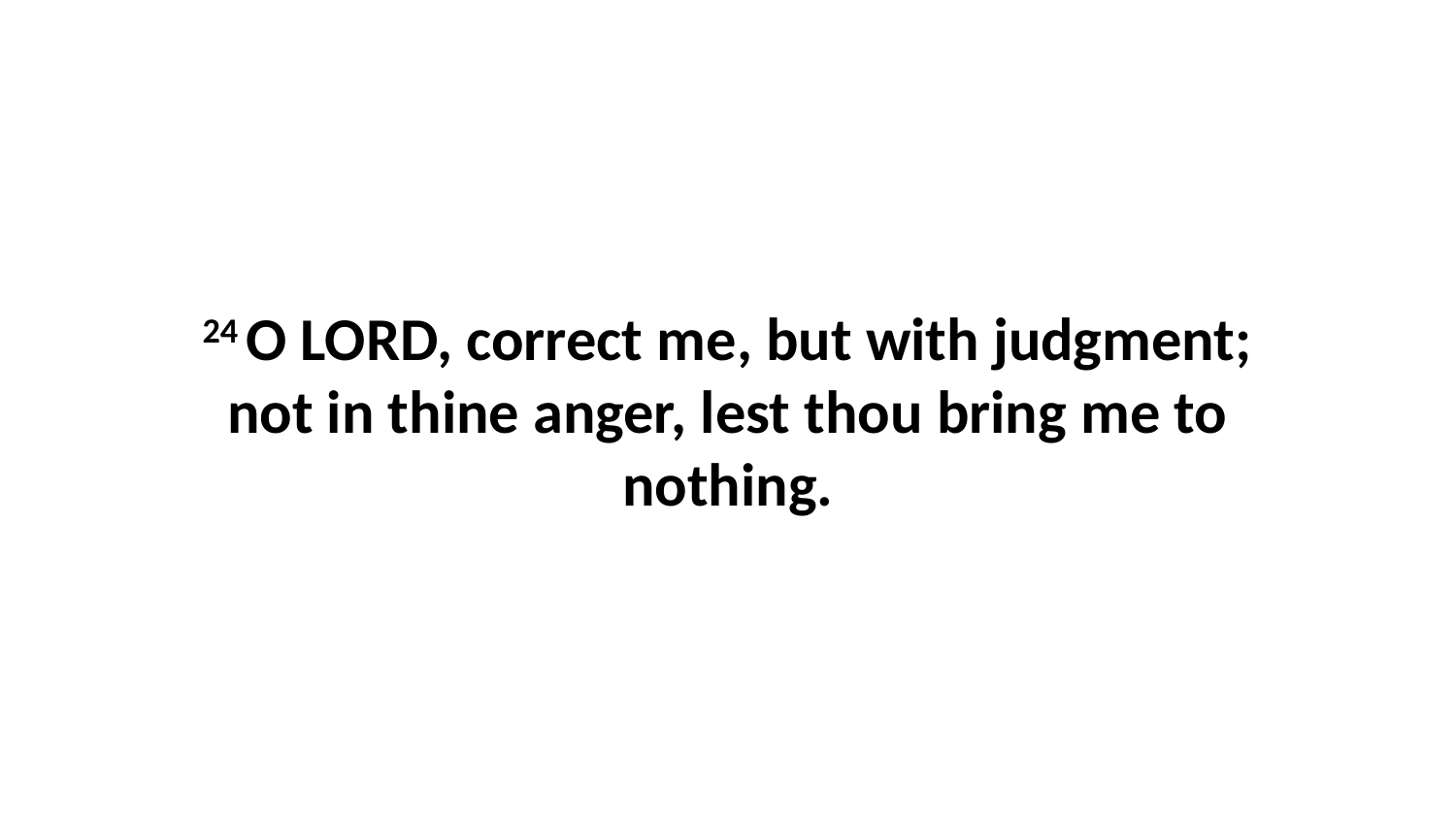

24 O LORD, correct me, but with judgment; not in thine anger, lest thou bring me to nothing.